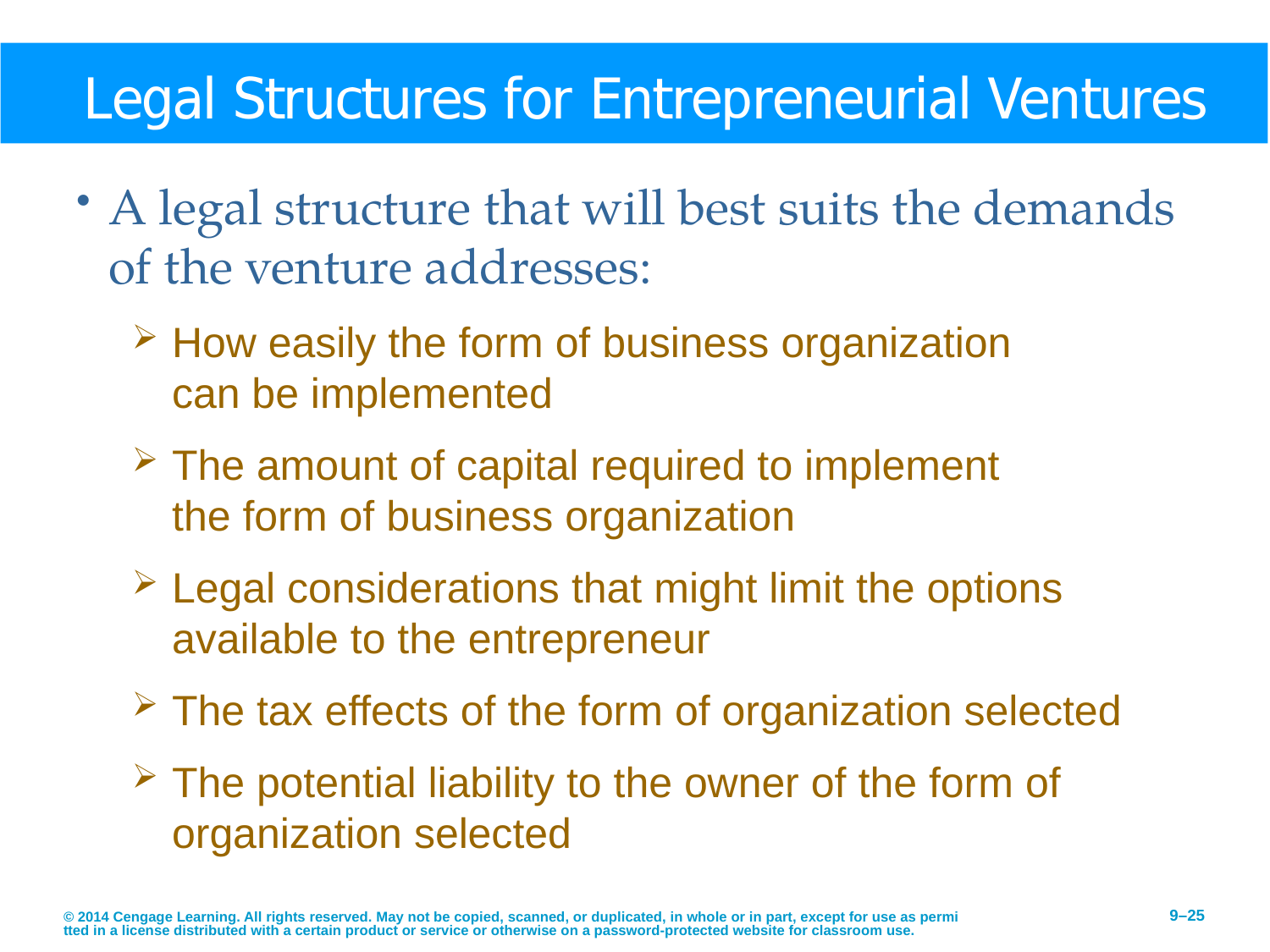

# Legal Structures for Entrepreneurial Ventures
A legal structure that will best suits the demands of the venture addresses:
How easily the form of business organization
can be implemented
The amount of capital required to implement
the form of business organization
Legal considerations that might limit the options available to the entrepreneur
The tax effects of the form of organization selected
The potential liability to the owner of the form of organization selected
© 2014 Cengage Learning. All rights reserved. May not be copied, scanned, or duplicated, in whole or in part, except for use as permitted in a license distributed with a certain product or service or otherwise on a password-protected website for classroom use.
9–25